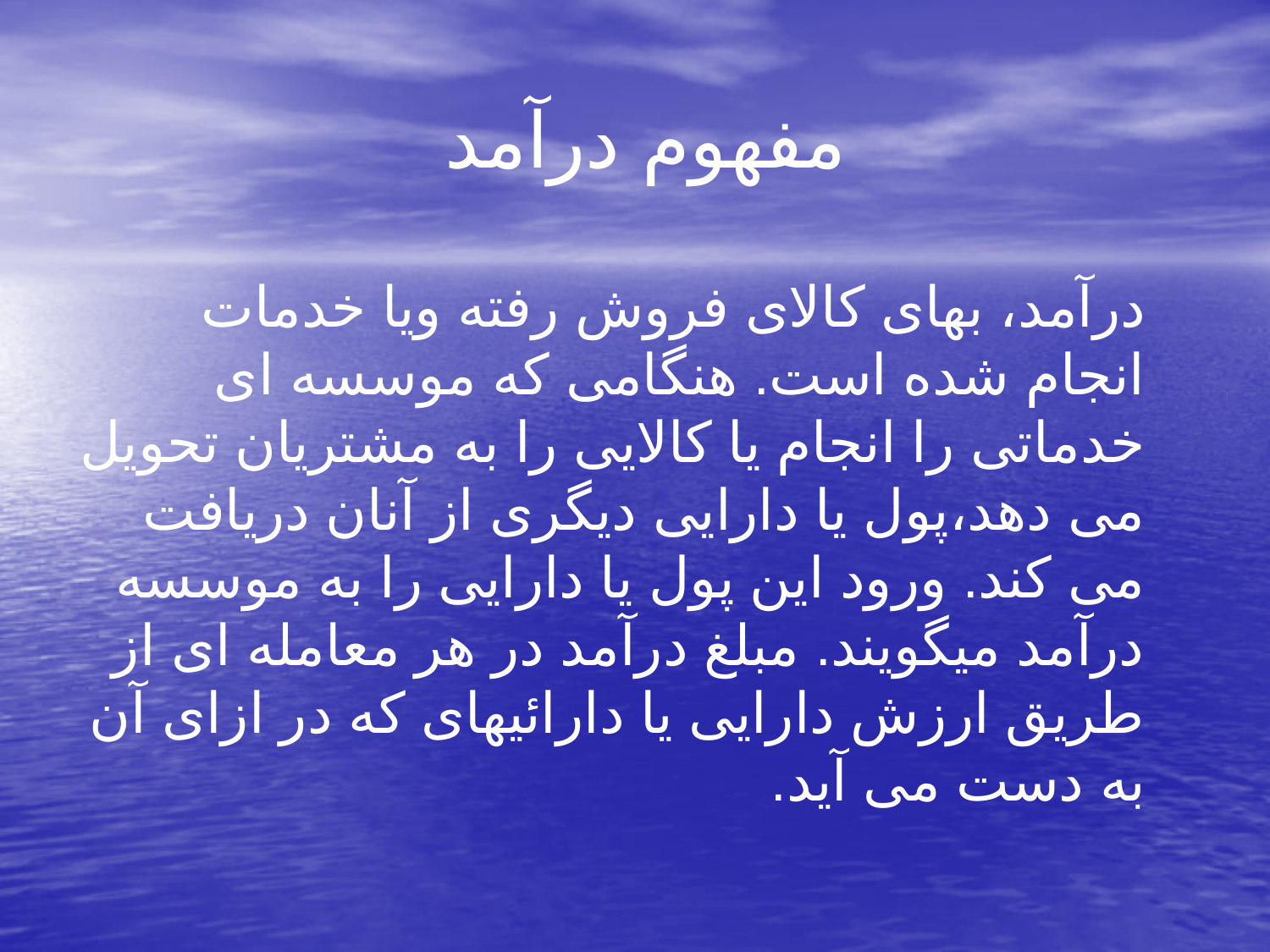

# مفهوم درآمد
   درآمد، بهای کالای فروش رفته ویا خدمات انجام شده است. هنگامی که موسسه ای خدماتی را انجام یا کالایی را به مشتریان تحویل می دهد،پول یا دارایی دیگری از آنان دریافت می کند. ورود این پول یا دارایی را به موسسه درآمد میگویند. مبلغ درآمد در هر معامله ای از طریق ارزش دارایی یا دارائیهای که در ازای آن به دست می آید.